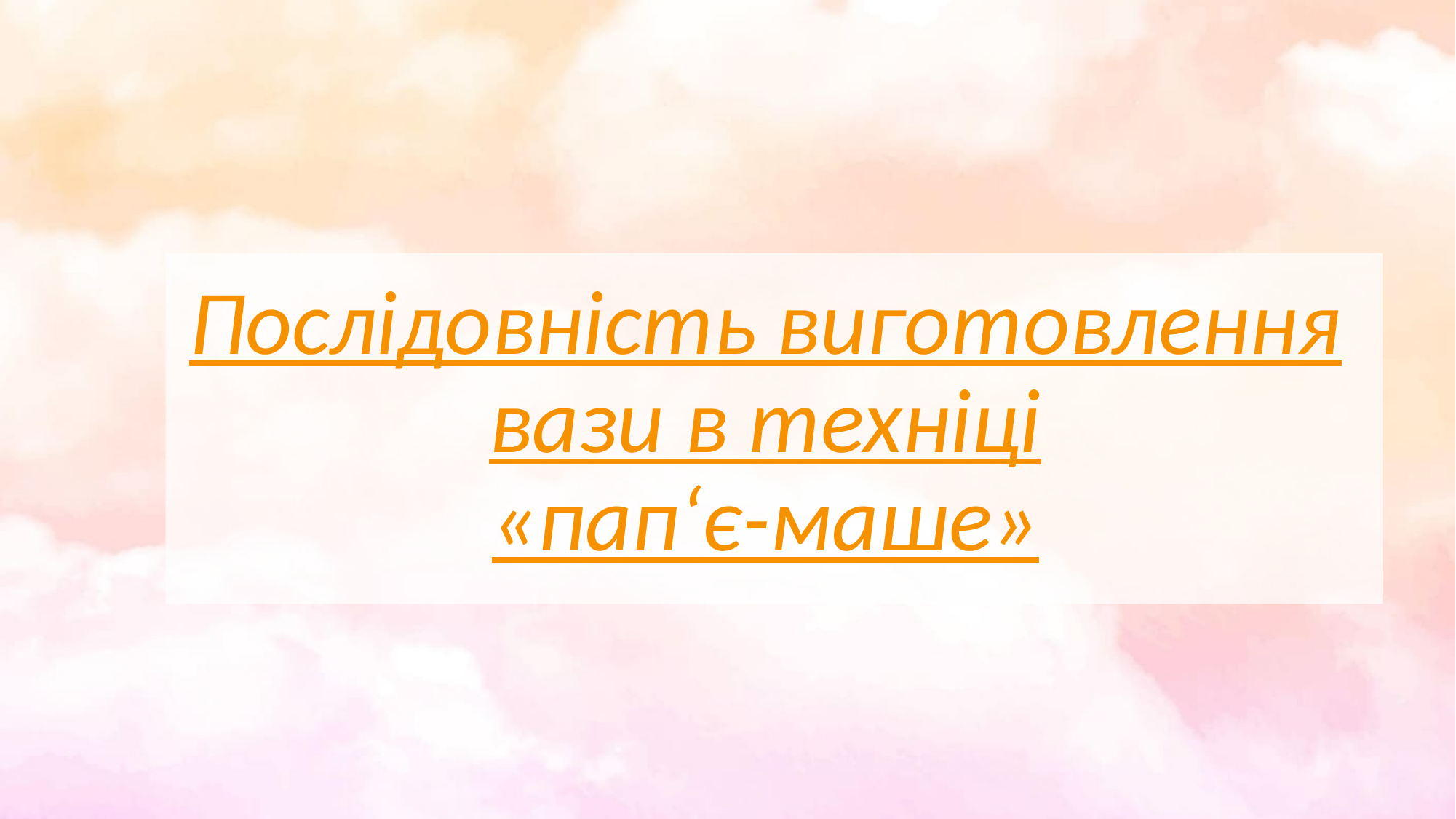

# Послідовність виготовлення вази в техніці «пап‘є-маше»